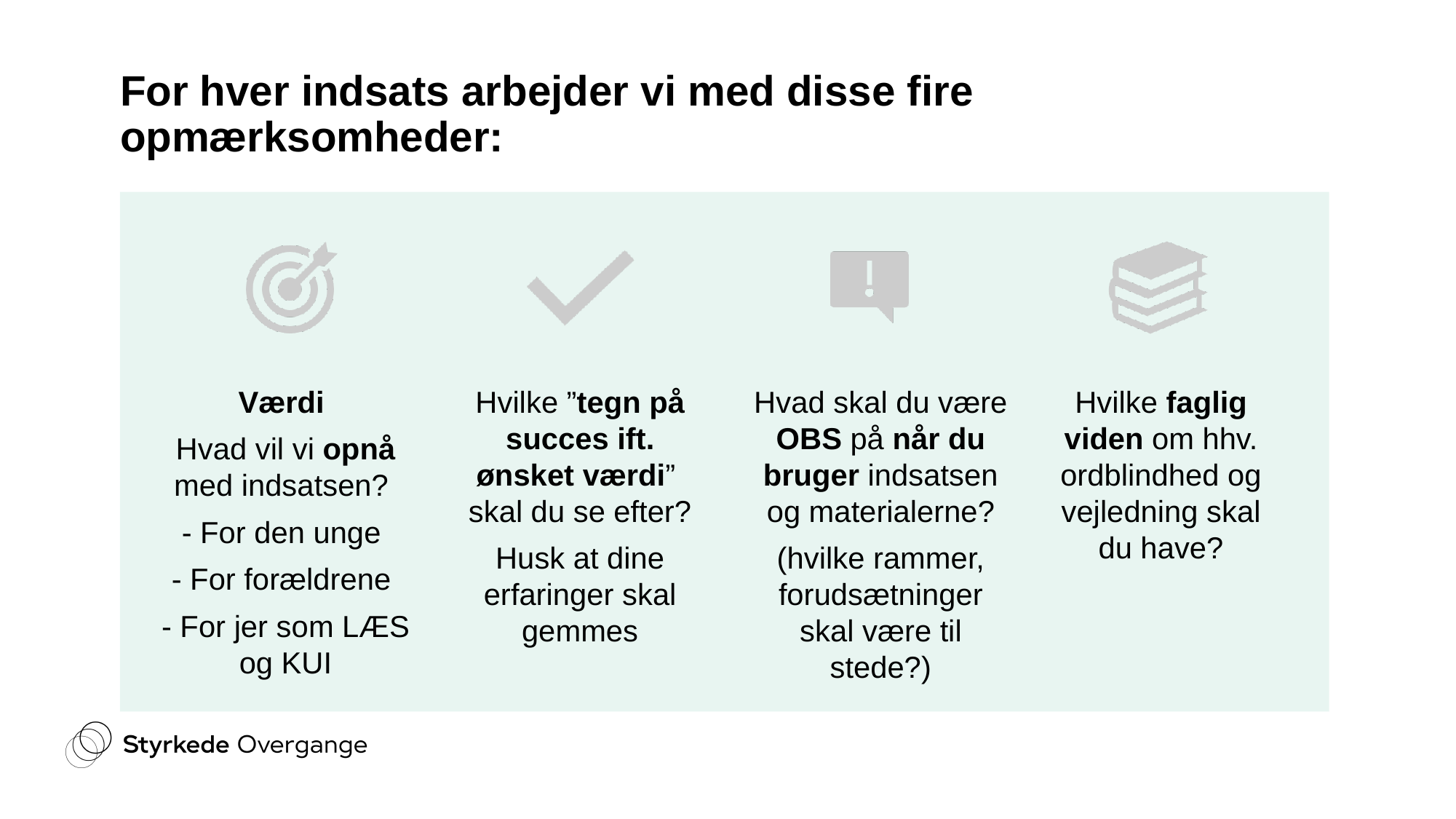

# For hver indsats arbejder vi med disse fire opmærksomheder:

Værdi
Hvad vil vi opnå med indsatsen?
- For den unge
- For forældrene
- For jer som LÆS og KUI
Hvilke ”tegn på succes ift. ønsket værdi”  skal du se efter?
Husk at dine erfaringer skal gemmes
Hvad skal du være OBS på når du bruger indsatsen og materialerne?
(hvilke rammer, forudsætninger skal være til stede?)
Hvilke faglig viden om hhv. ordblindhed og vejledning skal du have?